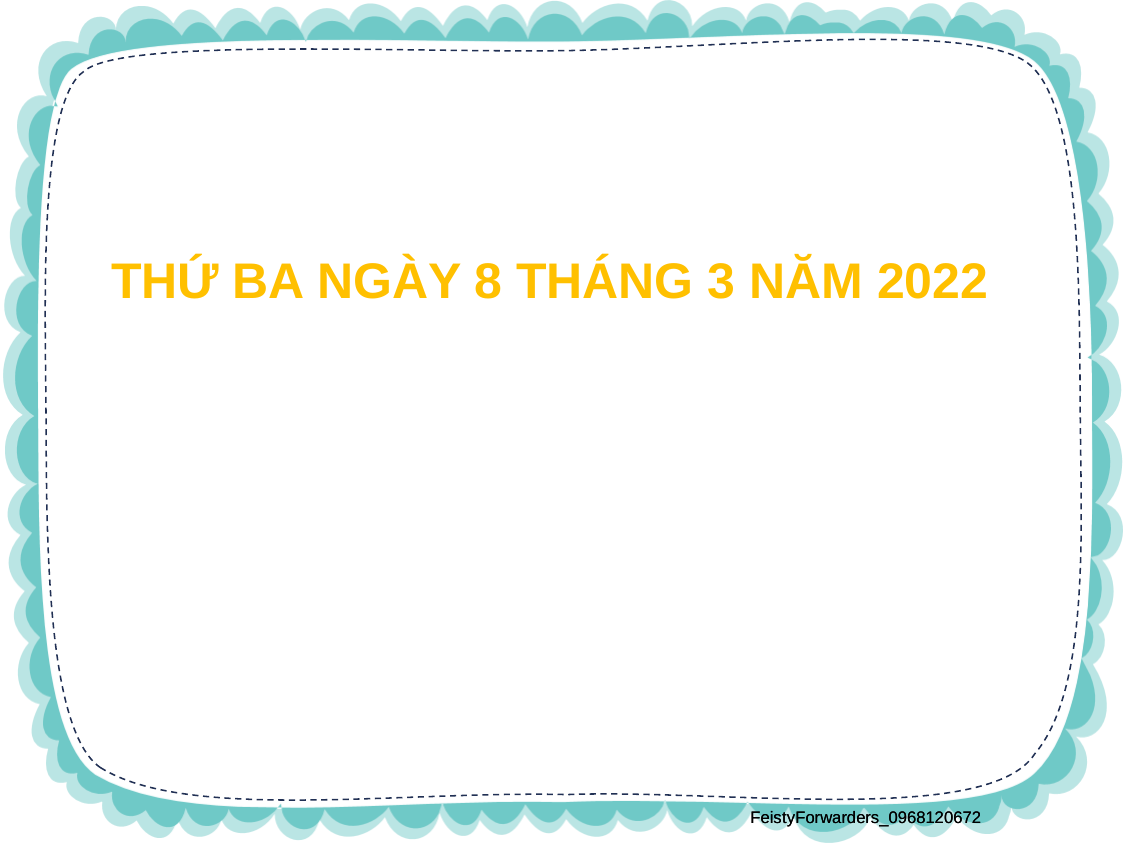

HẠT THÓC
THỨ BA NGÀY 8 THÁNG 3 NĂM 2022